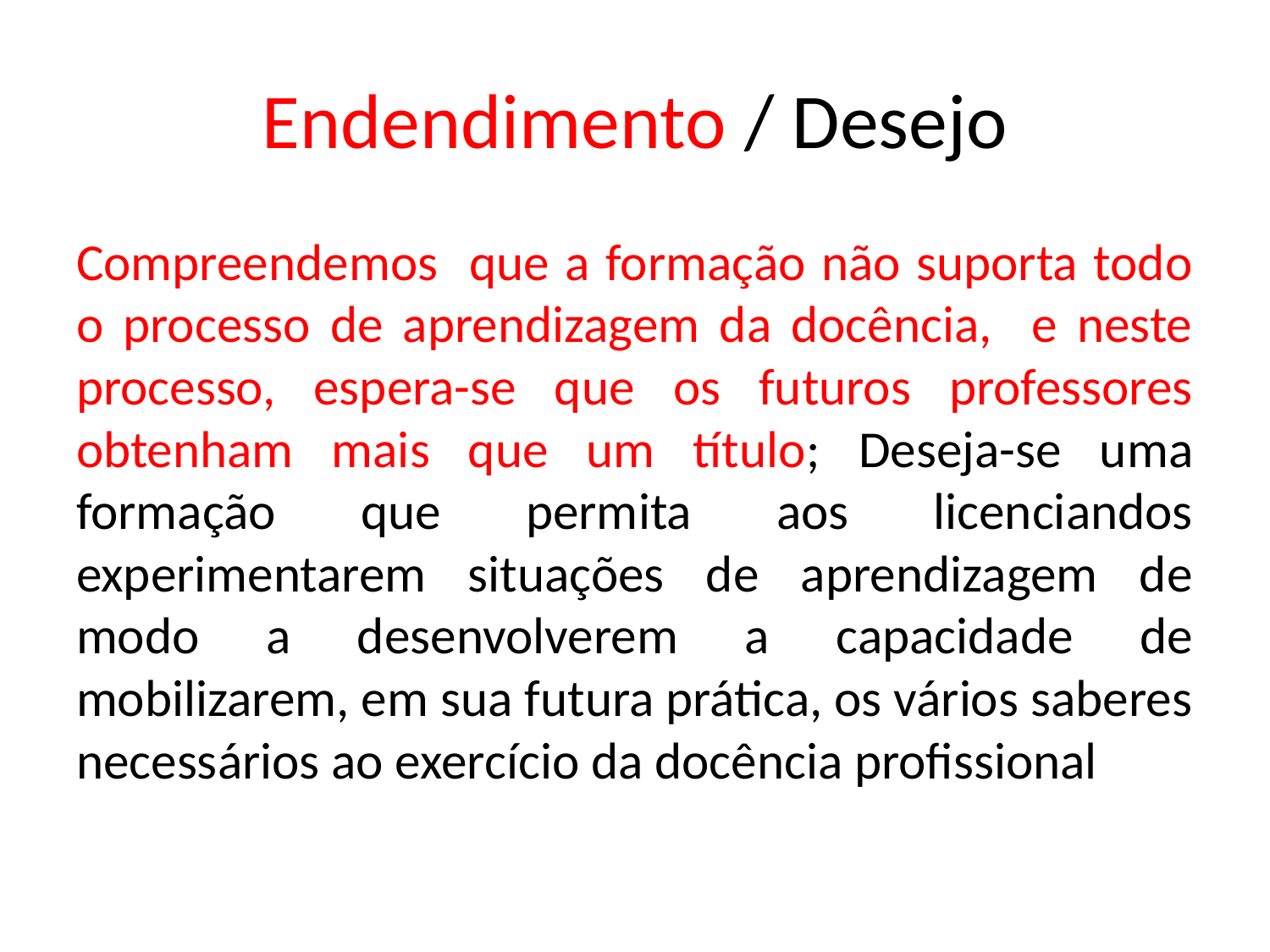

# Endendimento / Desejo
Compreendemos  que a formação não suporta todo o processo de aprendizagem da docência,  e neste processo, espera-se que os futuros professores obtenham mais que um título; Deseja-se uma formação que permita aos licenciandos experimentarem situações de aprendizagem de modo a desenvolverem a capacidade de mobilizarem, em sua futura prática, os vários saberes necessários ao exercício da docência profissional